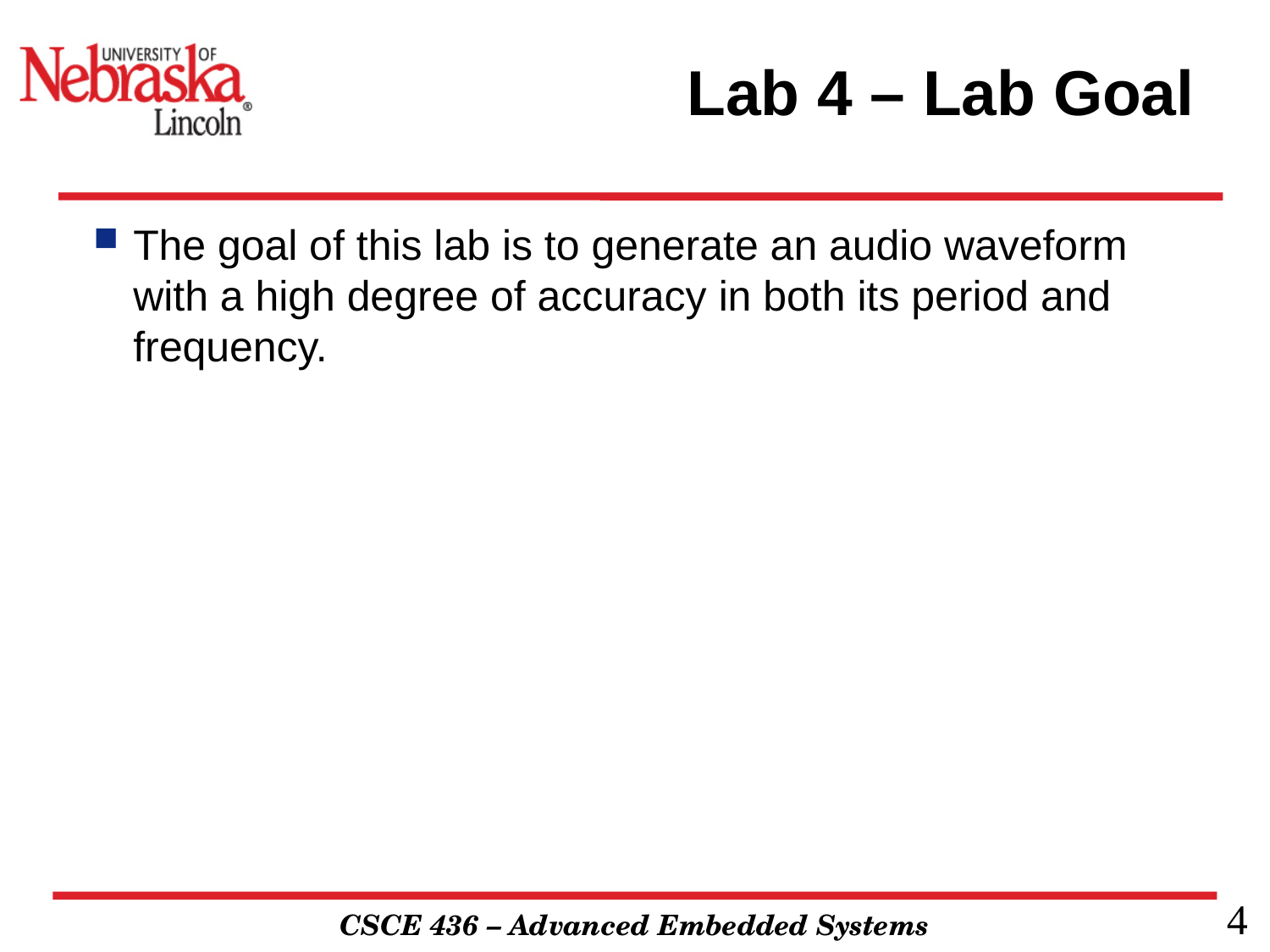

# Lab 4 – Lab Goal
The goal of this lab is to generate an audio waveform with a high degree of accuracy in both its period and frequency.
4